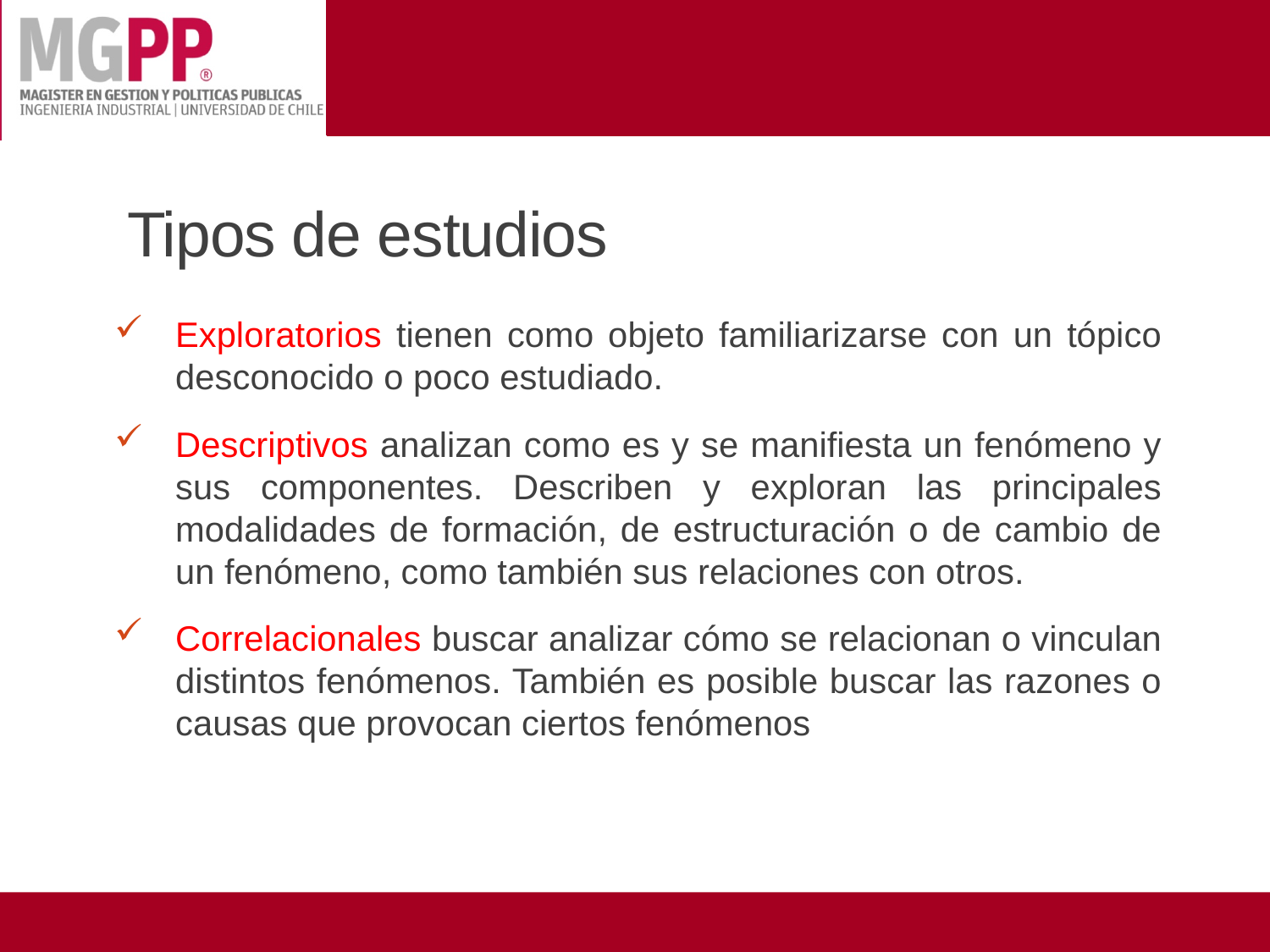

# Tipos de estudios
Exploratorios tienen como objeto familiarizarse con un tópico desconocido o poco estudiado.
Descriptivos analizan como es y se manifiesta un fenómeno y sus componentes. Describen y exploran las principales modalidades de formación, de estructuración o de cambio de un fenómeno, como también sus relaciones con otros.
Correlacionales buscar analizar cómo se relacionan o vinculan distintos fenómenos. También es posible buscar las razones o causas que provocan ciertos fenómenos